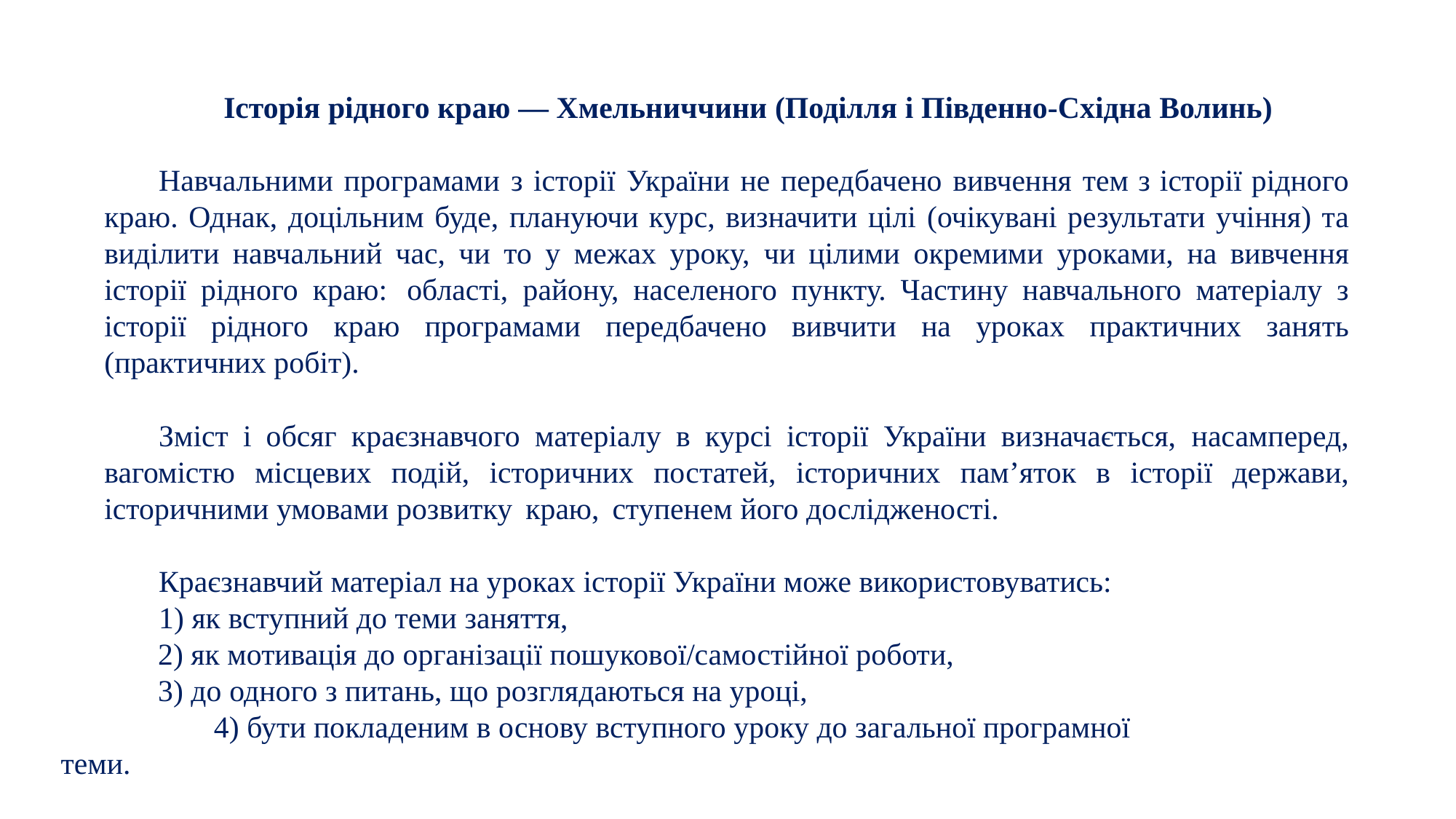

Історія рідного краю — Хмельниччини (Поділля і Південно-Східна Волинь)

Навчальними програмами з історії України не передбачено вивчення тем з історії рідного краю. Однак, доцільним буде, плануючи курс, визначити цілі (очікувані результати учіння) та виділити навчальний час, чи то у межах уроку, чи цілими окремими уроками, на вивчення історії рідного краю: області, району, населеного пункту. Частину навчального матеріалу з історії рідного краю програмами передбачено вивчити на уроках практичних занять (практичних робіт).

Зміст і обсяг краєзнавчого матеріалу в курсі історії України визначається, насамперед, вагомістю місцевих подій, історичних постатей, історичних пам’яток в історії держави, історичними умовами розвитку краю, ступенем його дослідженості.

Краєзнавчий матеріал на уроках історії України може використовуватись:
1) як вступний до теми заняття,
2) як мотивація до організації пошукової/самостійної роботи,
3) до одного з питань, що розглядаються на уроці,
             4) бути покладеним в основу вступного уроку до загальної програмної теми.